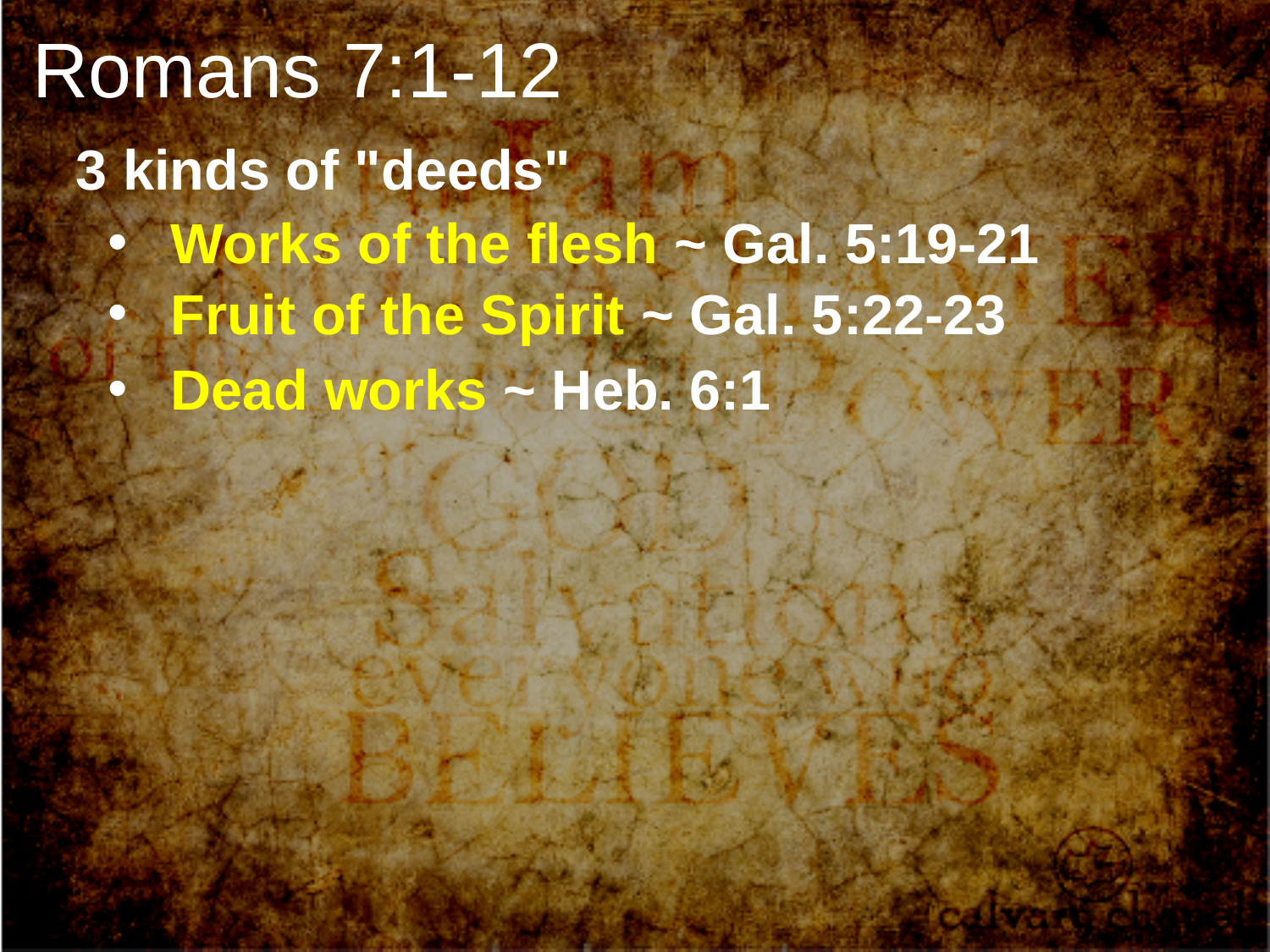

Romans 7:1-12
3 kinds of "deeds"
 Works of the flesh ~ Gal. 5:19-21
 Fruit of the Spirit ~ Gal. 5:22-23
 Dead works ~ Heb. 6:1